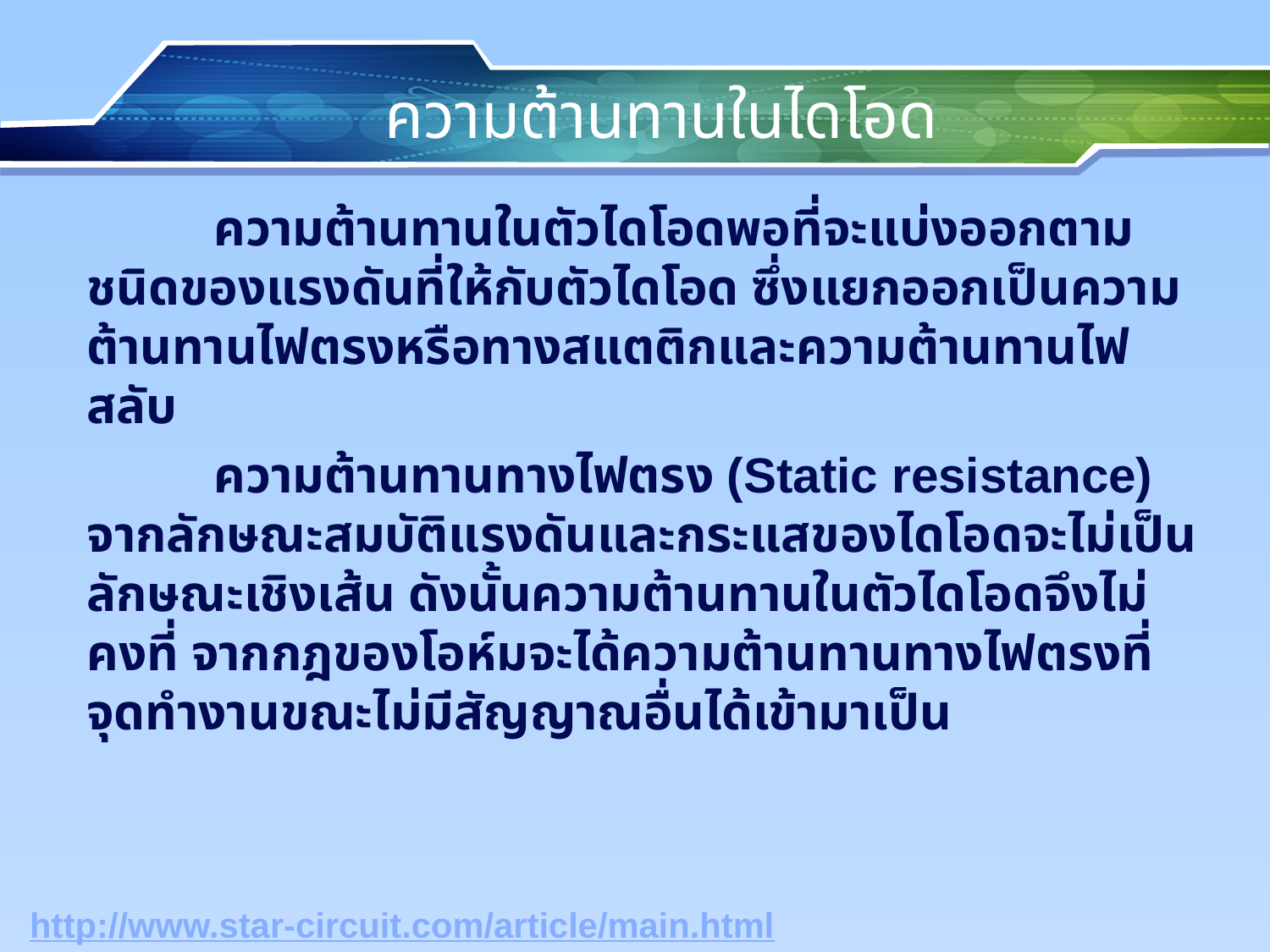

# ความต้านทานในไดโอด
 	ความต้านทานในตัวไดโอดพอที่จะแบ่งออกตามชนิดของแรงดันที่ให้กับตัวไดโอด ซึ่งแยกออกเป็นความต้านทานไฟตรงหรือทางสแตติกและความต้านทานไฟสลับ
     	ความต้านทานทางไฟตรง (Static resistance)  จากลักษณะสมบัติแรงดันและกระแสของไดโอดจะไม่เป็นลักษณะเชิงเส้น ดังนั้นความต้านทานในตัวไดโอดจึงไม่คงที่ จากกฎของโอห์มจะได้ความต้านทานทางไฟตรงที่จุดทำงานขณะไม่มีสัญญาณอื่นได้เข้ามาเป็น

http://www.star-circuit.com/article/main.html